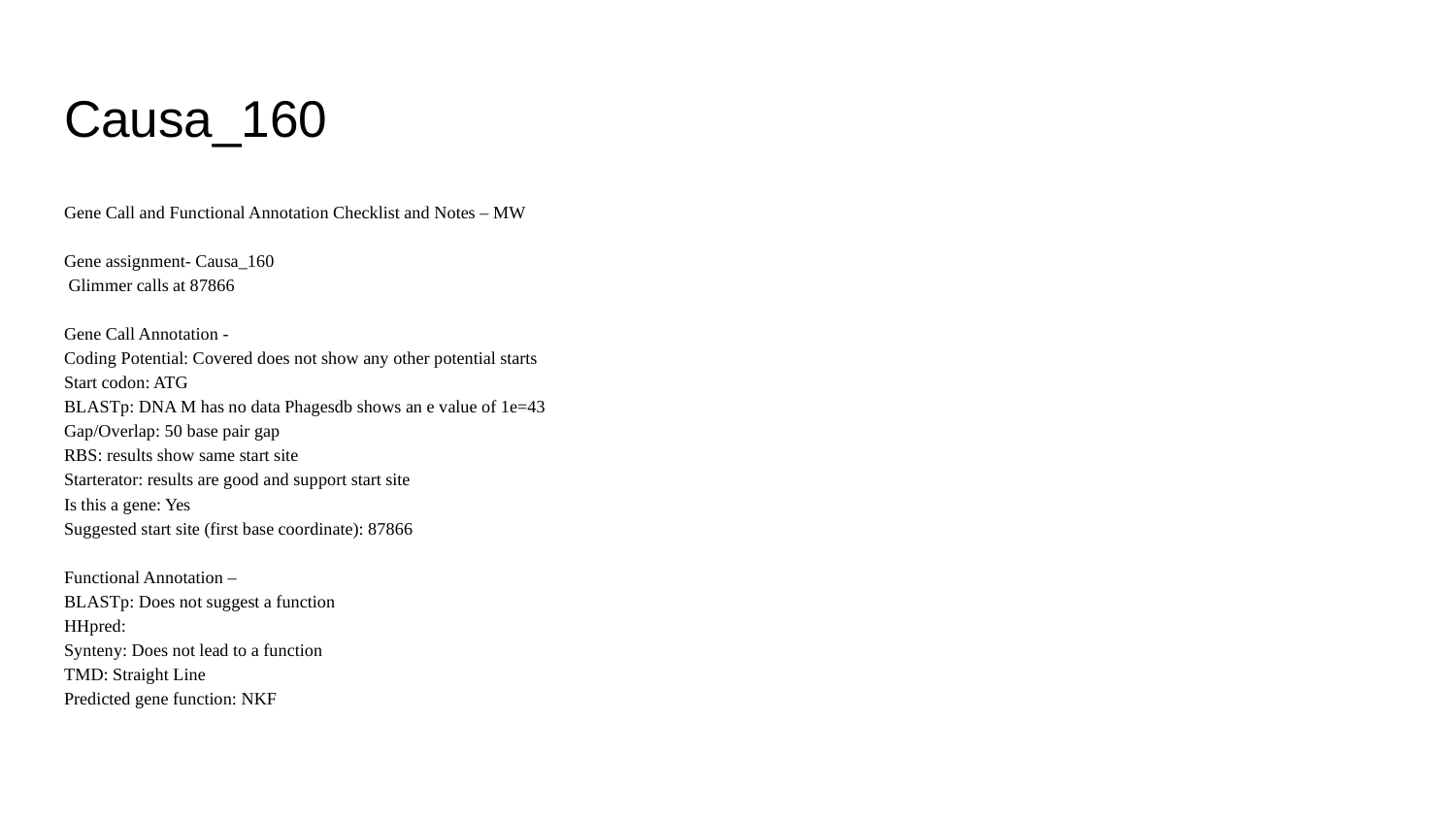

# Causa_160
Gene Call and Functional Annotation Checklist and Notes – MW

Gene assignment- Causa_160
 Glimmer calls at 87866

Gene Call Annotation -
Coding Potential: Covered does not show any other potential starts
Start codon: ATG
BLASTp: DNA M has no data Phagesdb shows an e value of 1e=43
Gap/Overlap: 50 base pair gap
RBS: results show same start site
Starterator: results are good and support start site
Is this a gene: Yes
Suggested start site (first base coordinate): 87866

Functional Annotation –
BLASTp: Does not suggest a function
HHpred:
Synteny: Does not lead to a function
TMD: Straight Line
Predicted gene function: NKF